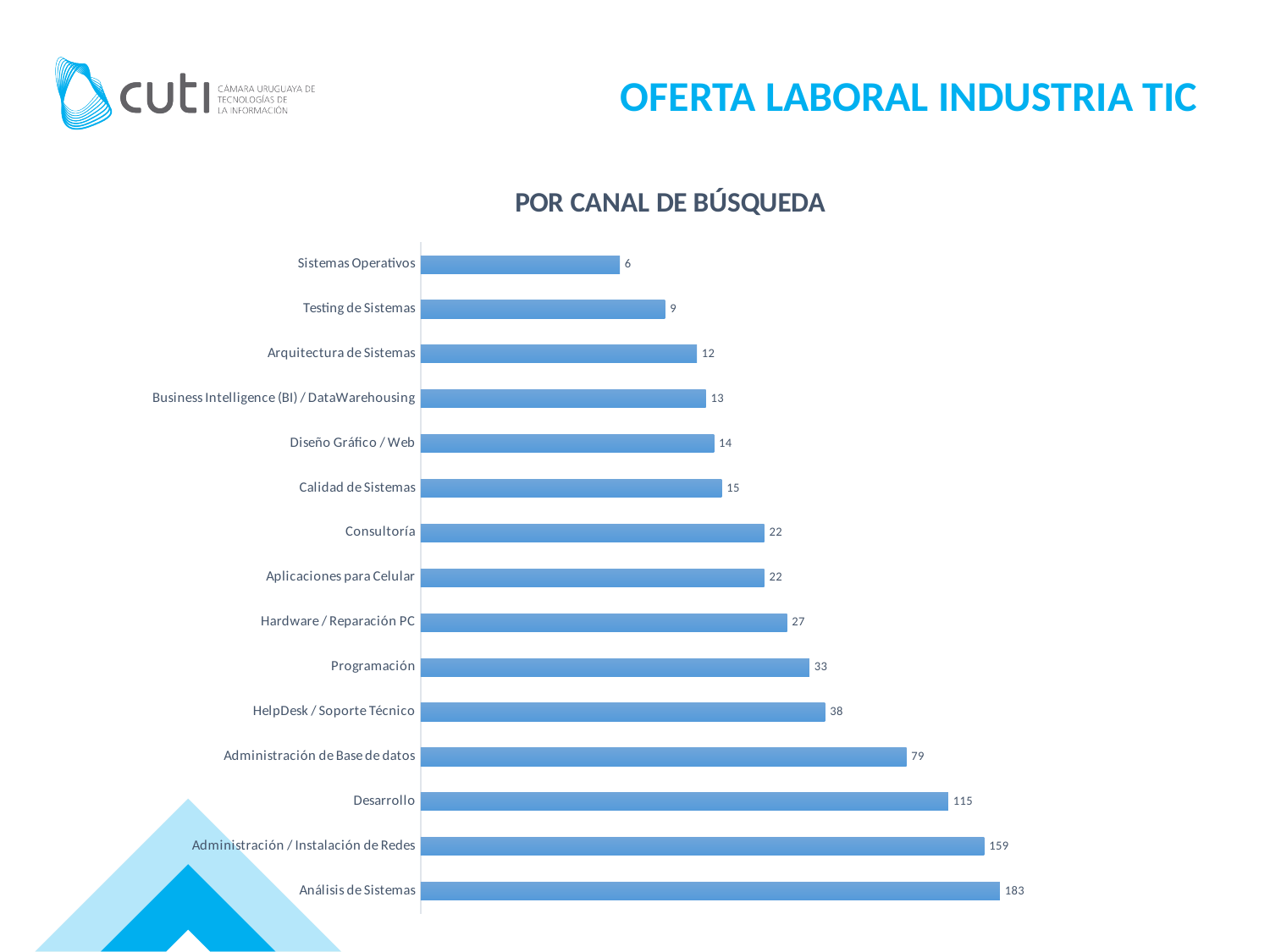

OFERTA LABORAL INDUSTRIA TIC

### Chart: POR CANAL DE BÚSQUEDA

| Category |  |
|---|---|
| Análisis de Sistemas | 183.0 |
| Administración / Instalación de Redes | 159.0 |
| Desarrollo | 115.0 |
| Administración de Base de datos | 79.0 |
| HelpDesk / Soporte Técnico | 38.0 |
| Programación | 33.0 |
| Hardware / Reparación PC | 27.0 |
| Aplicaciones para Celular | 22.0 |
| Consultoría | 22.0 |
| Calidad de Sistemas | 15.0 |
| Diseño Gráfico / Web | 14.0 |
| Business Intelligence (BI) / DataWarehousing | 13.0 |
| Arquitectura de Sistemas | 12.0 |
| Testing de Sistemas | 9.0 |
| Sistemas Operativos | 6.0 |